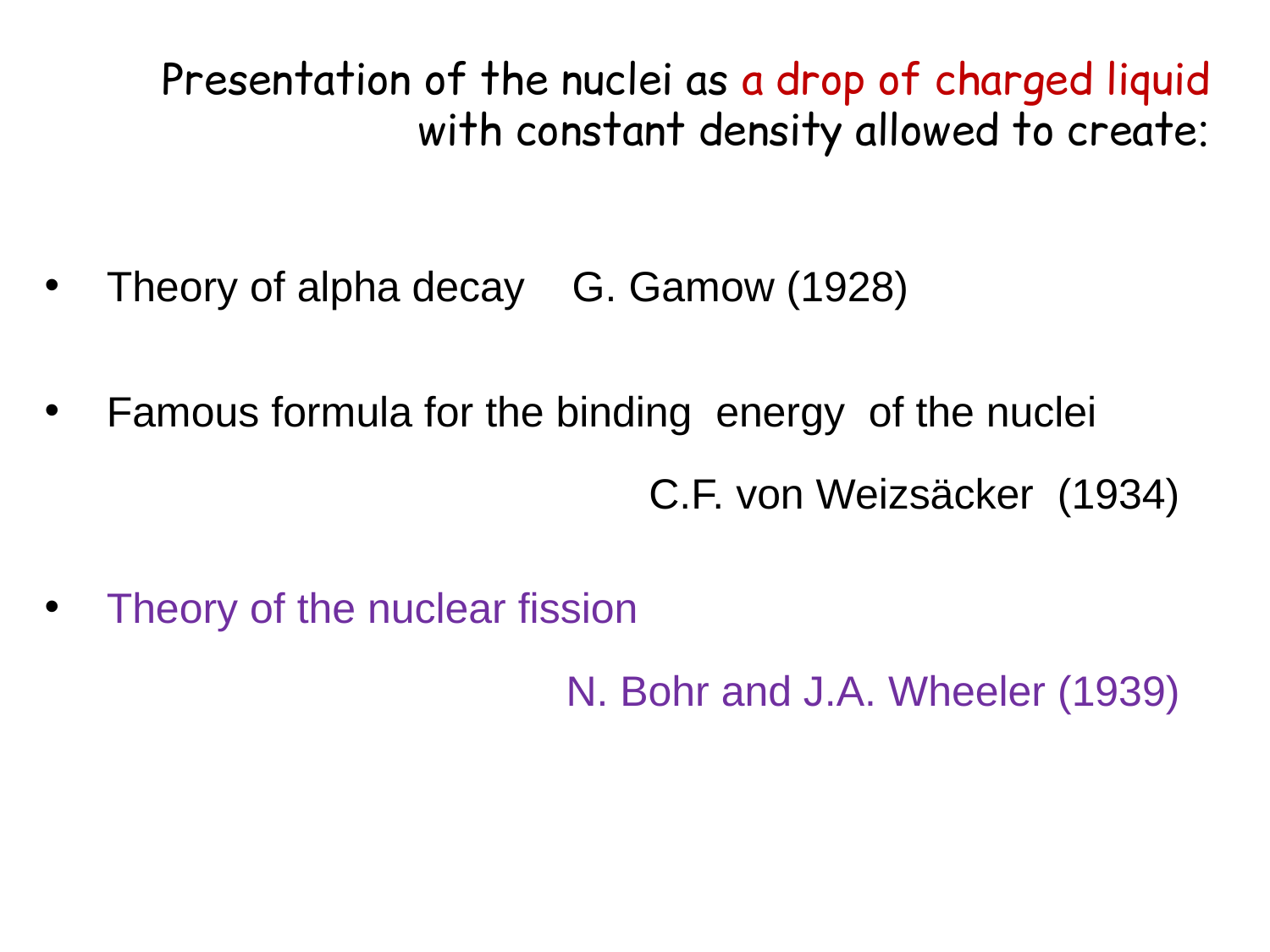

Presentation of the nuclei as a drop of charged liquid
with constant density allowed to create:
    Theory of alpha decay    G. Gamow (1928)
    Famous formula for the binding  energy  of the nuclei
                                                   C.F. von Weizsäcker  (1934)
    Theory of the nuclear fission
                                            N. Bohr and J.A. Wheeler (1939)